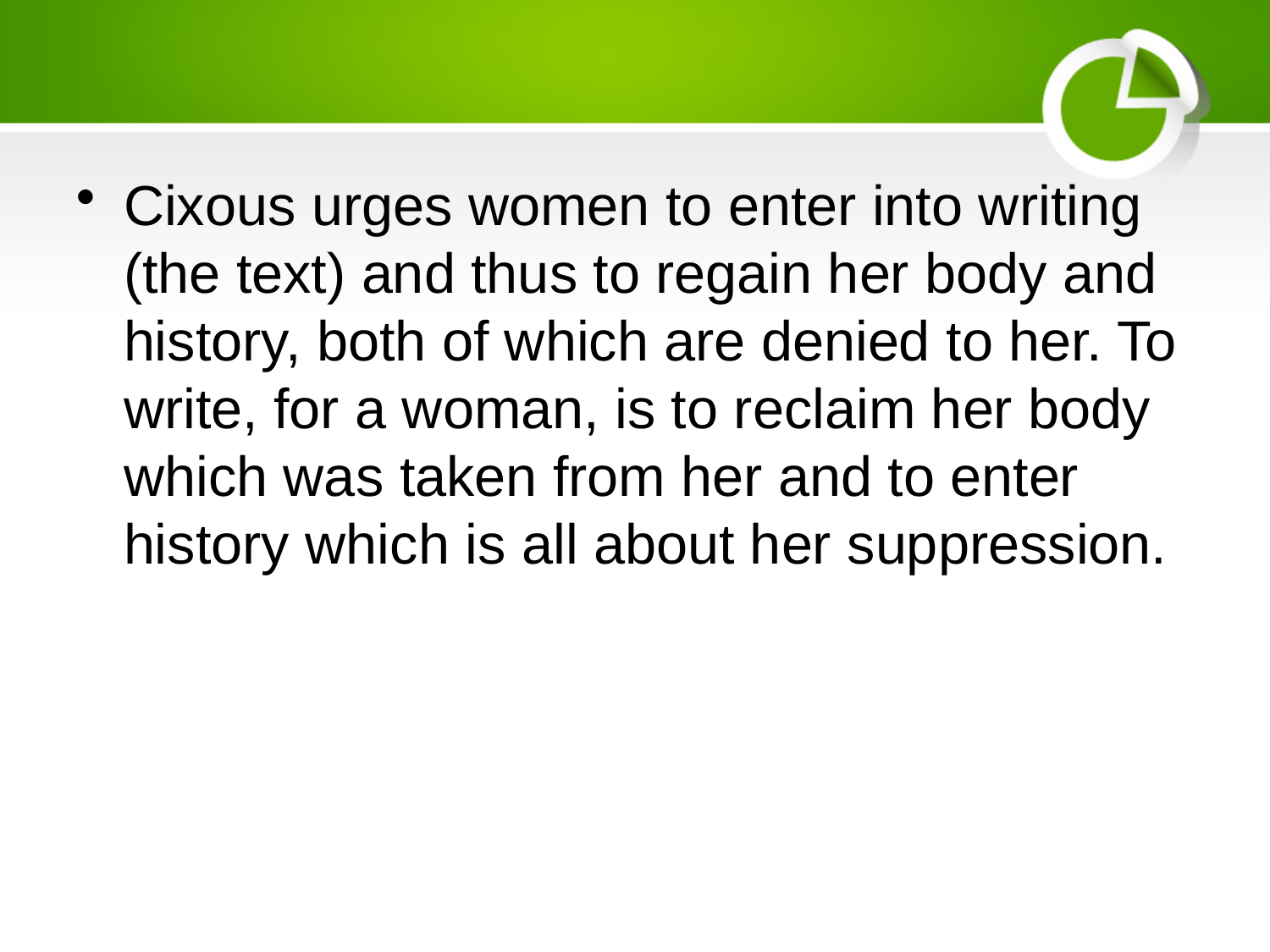

#
Cixous urges women to enter into writing (the text) and thus to regain her body and history, both of which are denied to her. To write, for a woman, is to reclaim her body which was taken from her and to enter history which is all about her suppression.